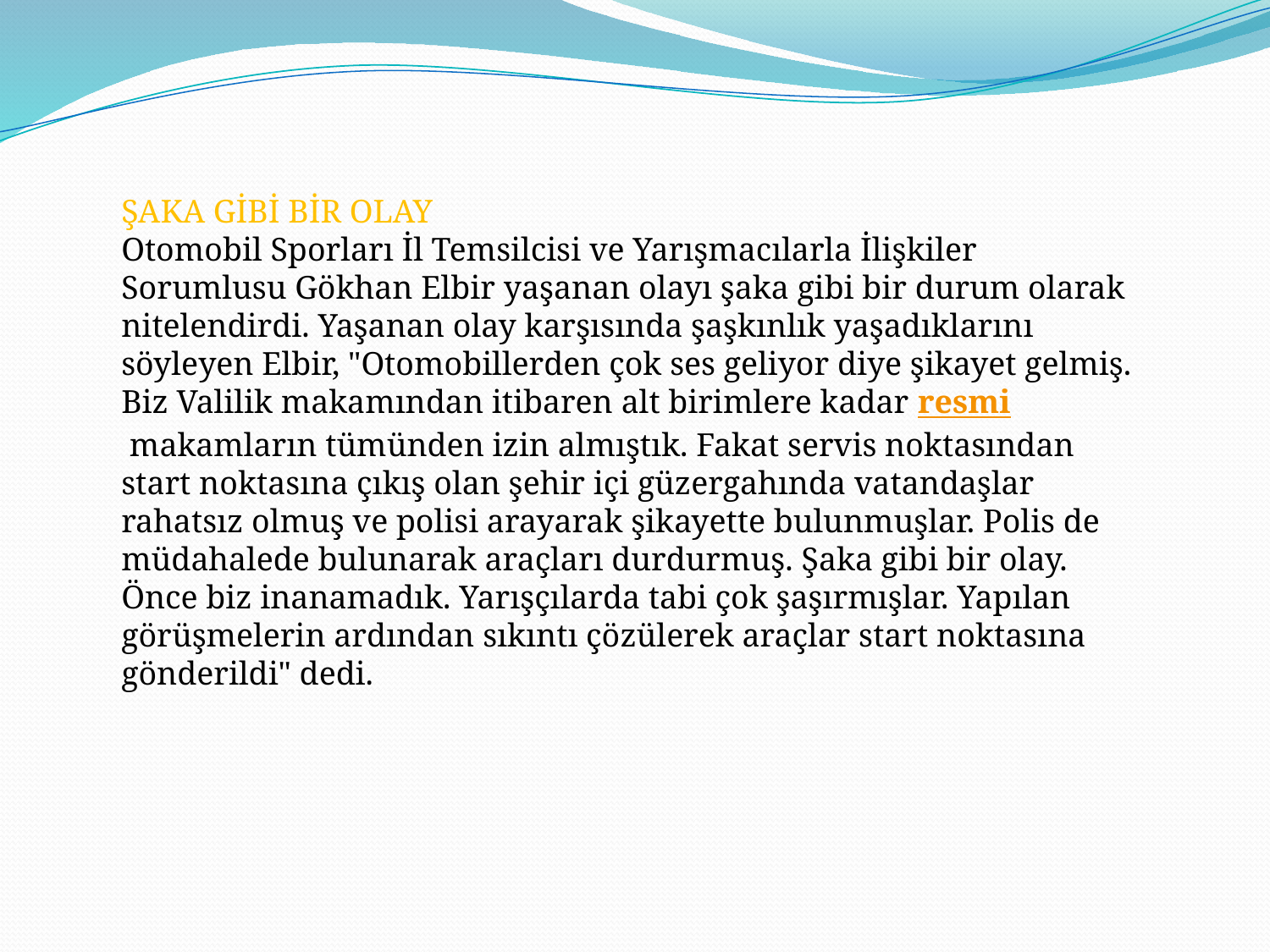

ŞAKA GİBİ BİR OLAY 
Otomobil Sporları İl Temsilcisi ve Yarışmacılarla İlişkiler Sorumlusu Gökhan Elbir yaşanan olayı şaka gibi bir durum olarak nitelendirdi. Yaşanan olay karşısında şaşkınlık yaşadıklarını söyleyen Elbir, "Otomobillerden çok ses geliyor diye şikayet gelmiş. Biz Valilik makamından itibaren alt birimlere kadar resmi makamların tümünden izin almıştık. Fakat servis noktasından start noktasına çıkış olan şehir içi güzergahında vatandaşlar rahatsız olmuş ve polisi arayarak şikayette bulunmuşlar. Polis de müdahalede bulunarak araçları durdurmuş. Şaka gibi bir olay. Önce biz inanamadık. Yarışçılarda tabi çok şaşırmışlar. Yapılan görüşmelerin ardından sıkıntı çözülerek araçlar start noktasına gönderildi" dedi.